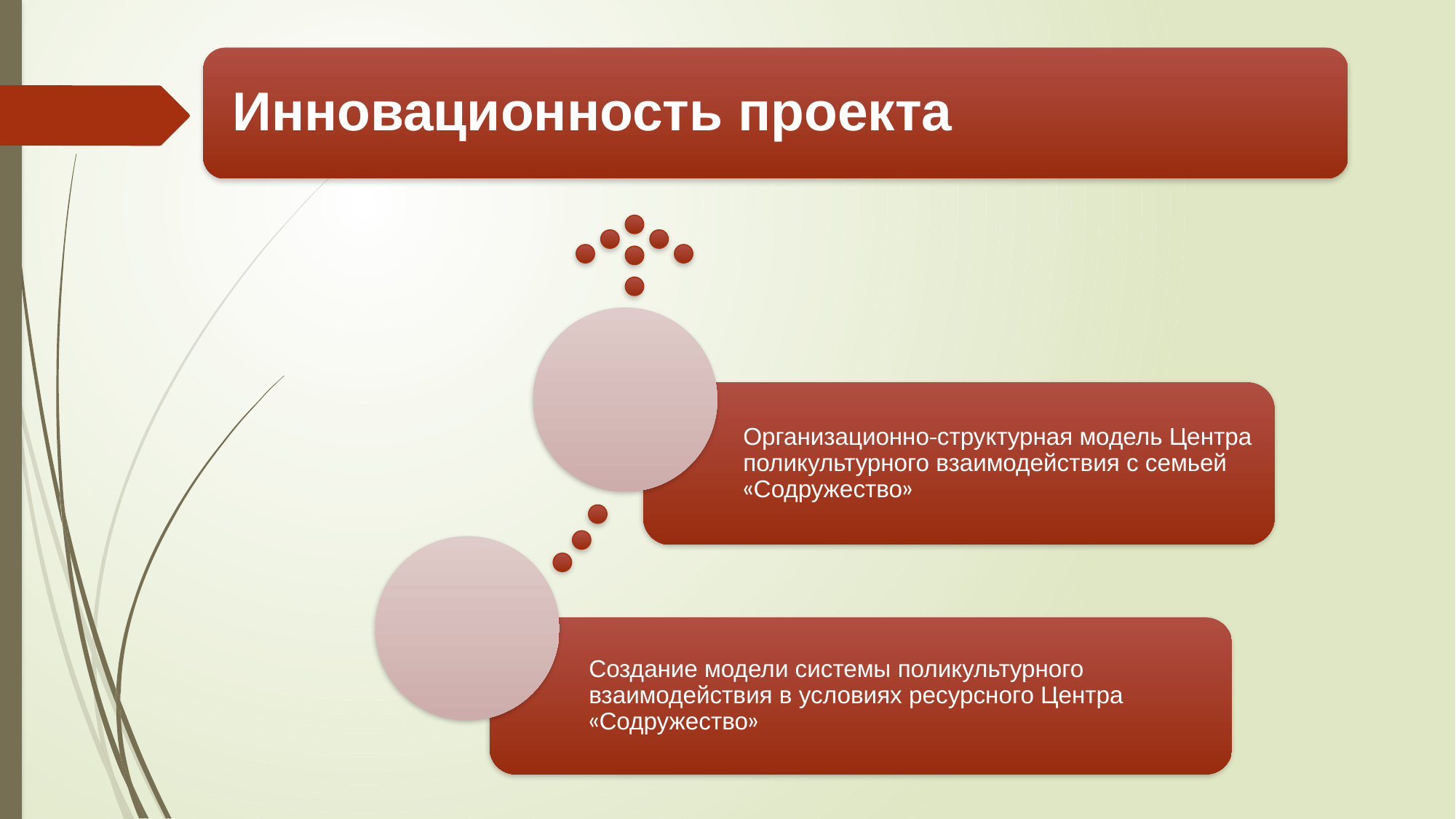

Инновационность проекта
Создание модели системы поликультурного взаимодействия в условиях ресурсного Центра  «Содружество»
Организационно-структурная модель Центра поликультурного взаимодействия с семьей «Содружество»